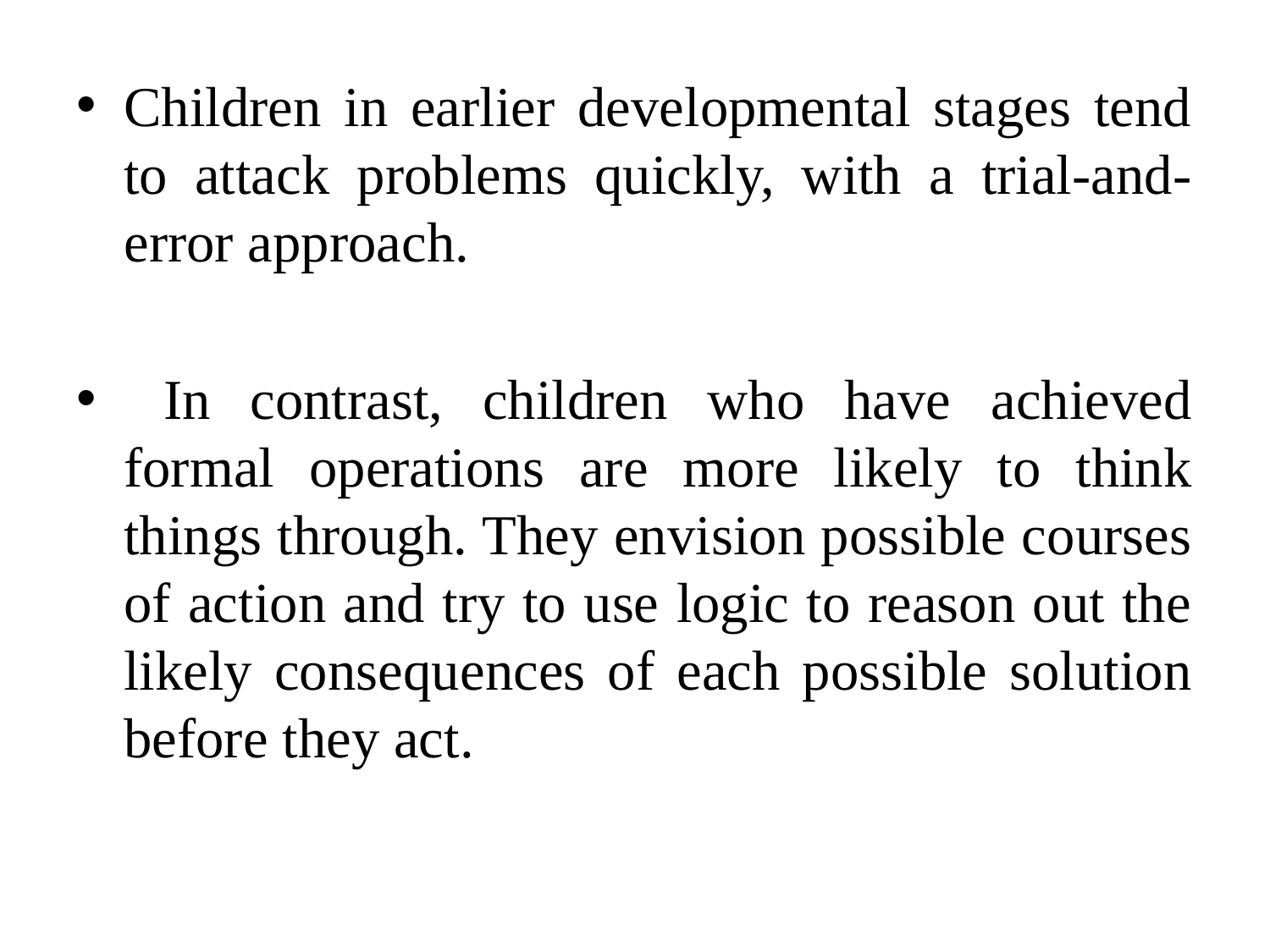

Children in earlier developmental stages tend to attack problems quickly, with a trial-and-error approach.

 In contrast, children who have achieved formal operations are more likely to think things through. They envision possible courses of action and try to use logic to reason out the likely consequences of each possible solution before they act.